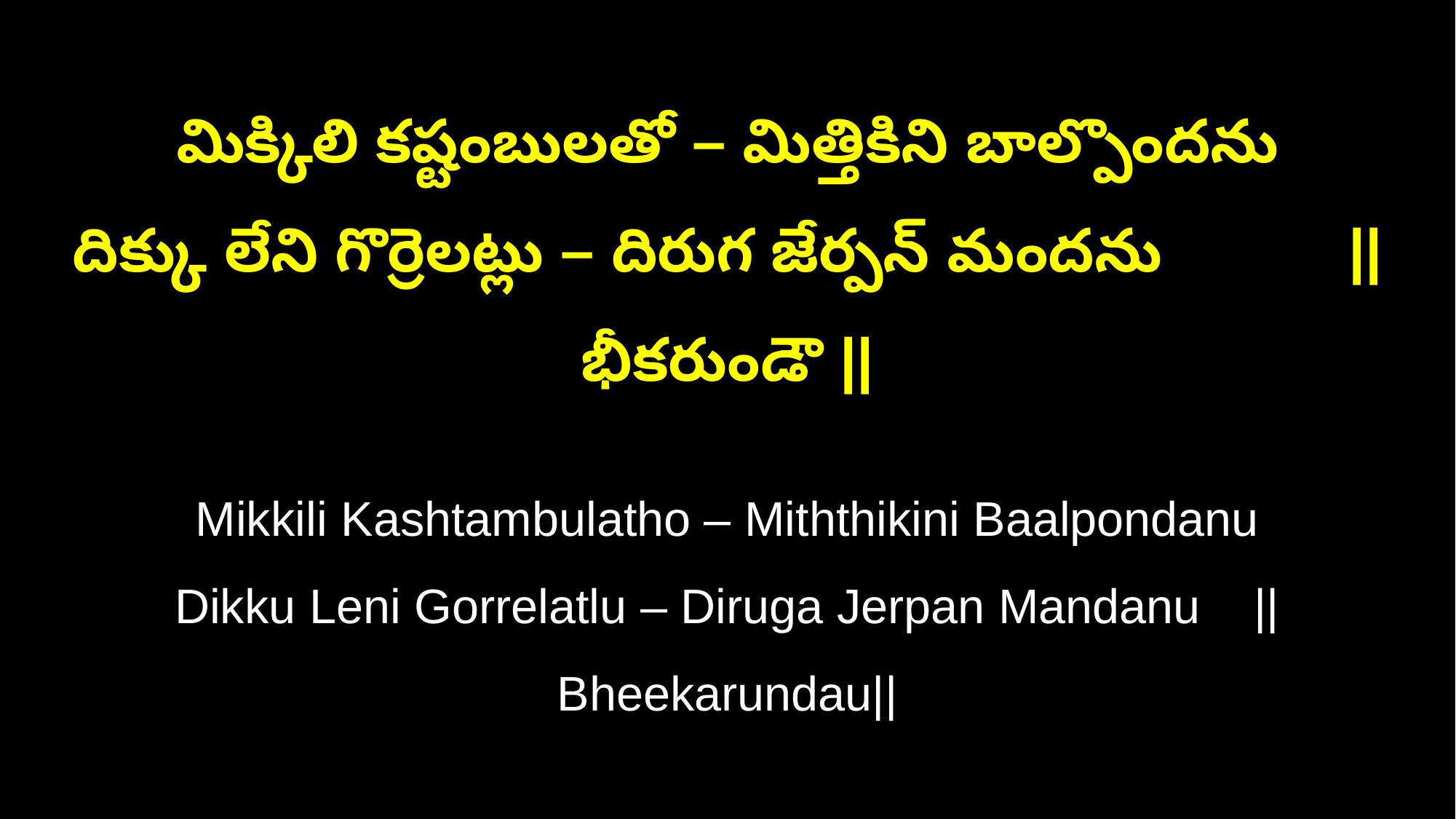

మిక్కిలి కష్టంబులతో – మిత్తికిని బాల్పొందను
దిక్కు లేని గొర్రెలట్లు – దిరుగ జేర్పన్ మందను           || భీకరుండౌ ||
Mikkili Kashtambulatho – Miththikini Baalpondanu
Dikku Leni Gorrelatlu – Diruga Jerpan Mandanu    ||Bheekarundau||